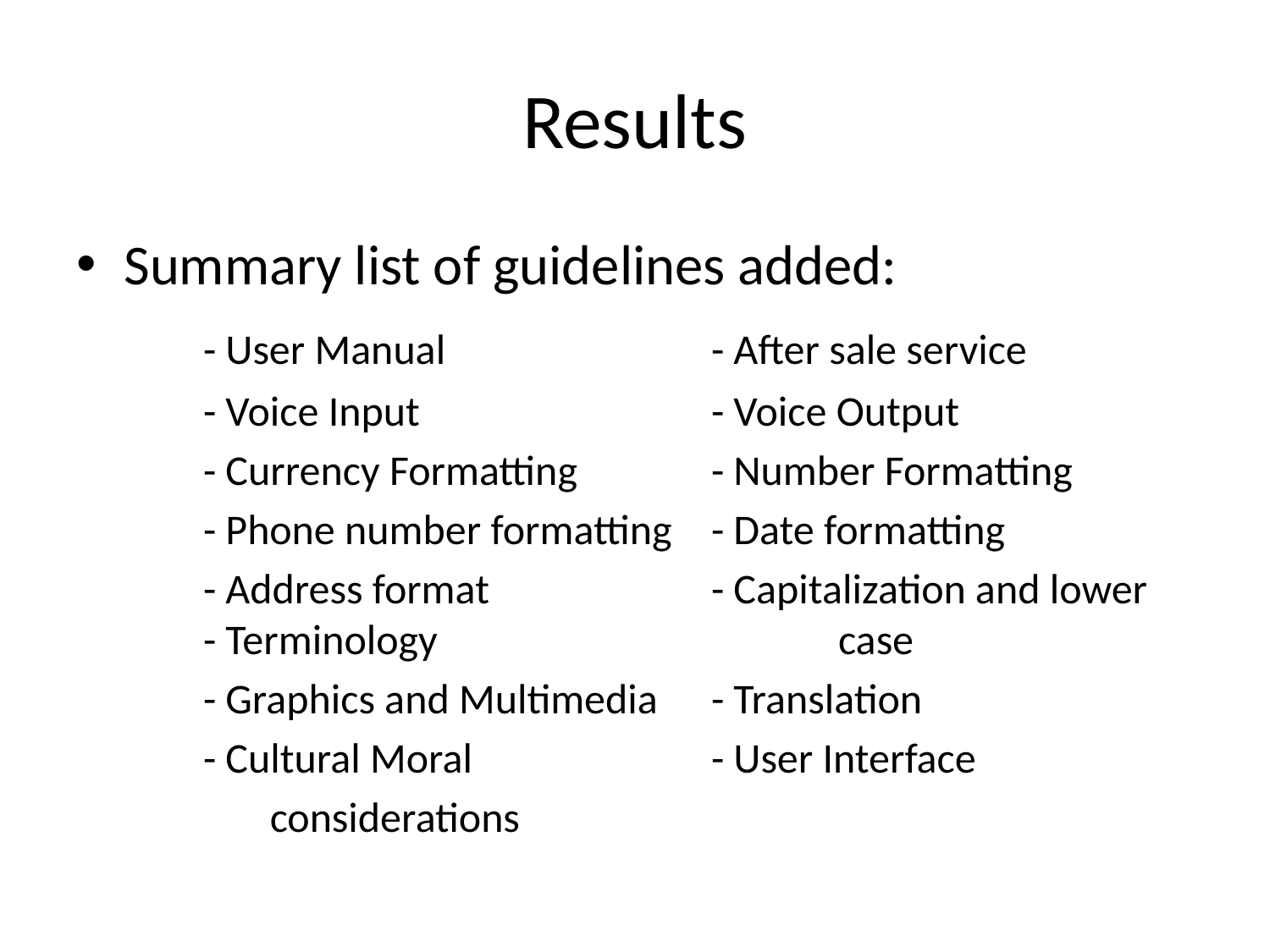

# Results
Summary list of guidelines added:
	- User Manual			- After sale service
	- Voice Input			- Voice Output
	- Currency Formatting		- Number Formatting
	- Phone number formatting	- Date formatting
	- Address format		- Capitalization and lower 	- Terminology 				case
	- Graphics and Multimedia 	- Translation
	- Cultural Moral 		- User Interface
	       considerations